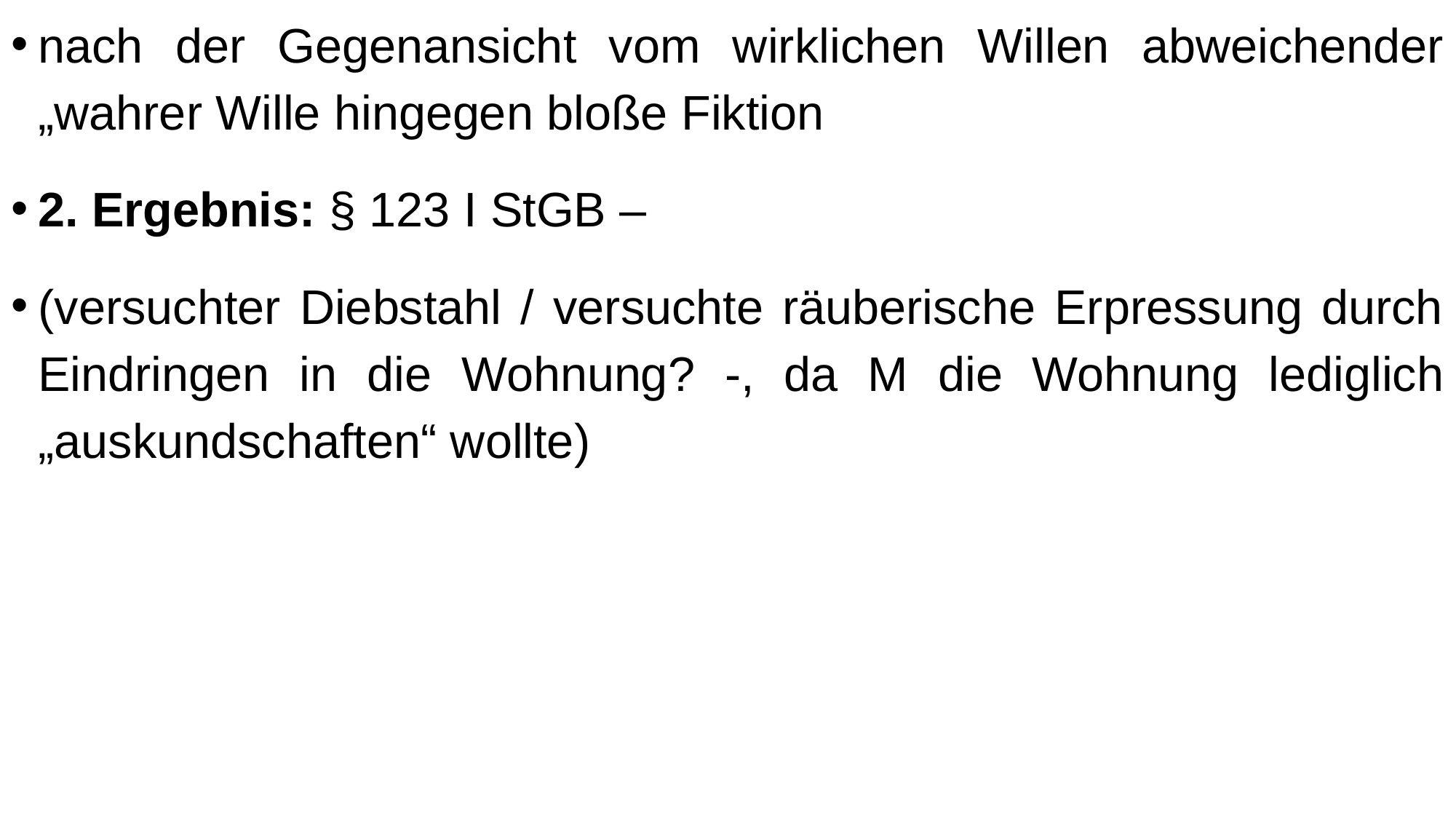

nach der Gegenansicht vom wirklichen Willen abweichender „wahrer Wille hingegen bloße Fiktion
2. Ergebnis: § 123 I StGB –
(versuchter Diebstahl / versuchte räuberische Erpressung durch Eindringen in die Wohnung? -, da M die Wohnung lediglich „auskundschaften“ wollte)